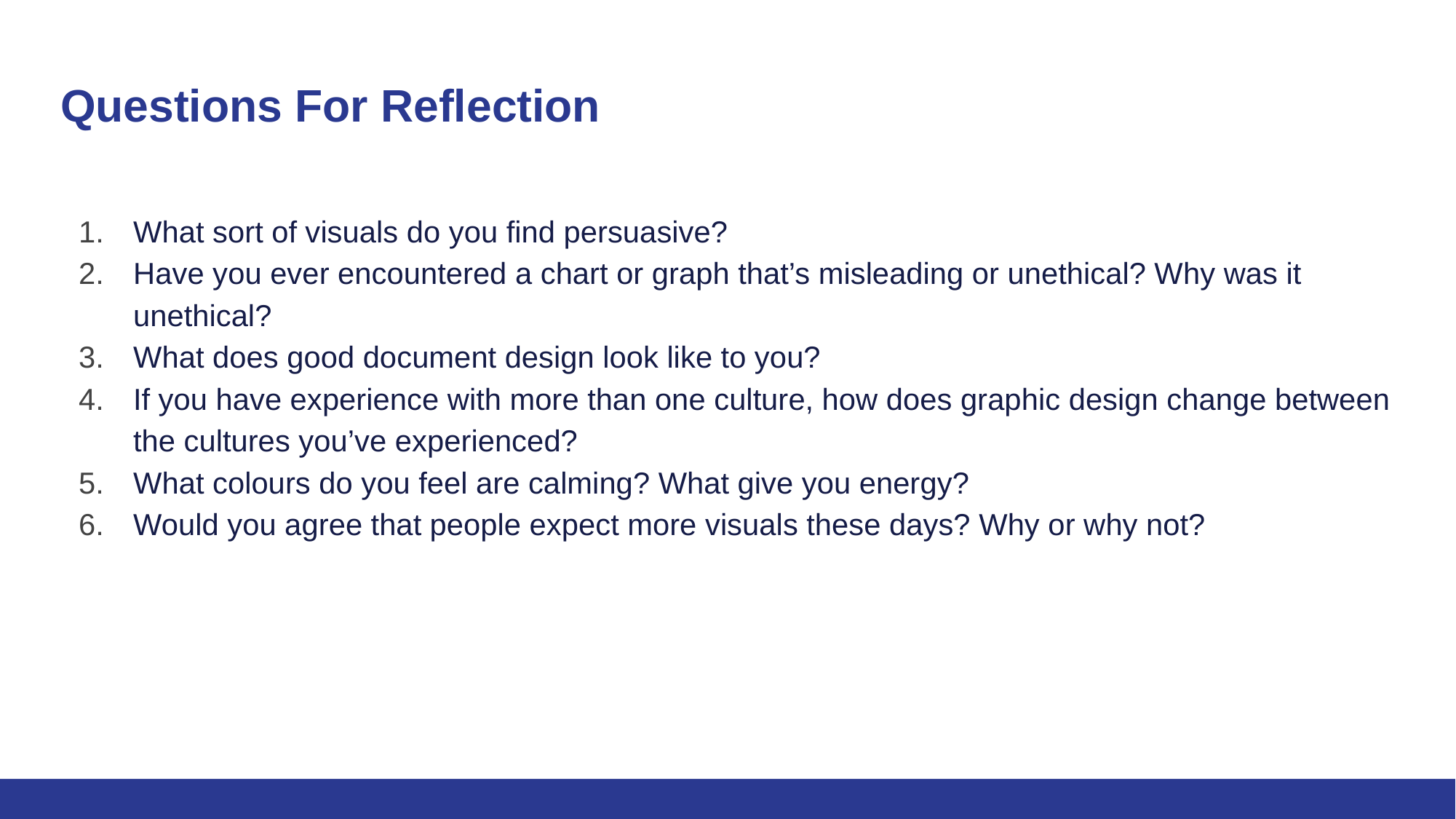

# Questions For Reflection
What sort of visuals do you find persuasive?
Have you ever encountered a chart or graph that’s misleading or unethical? Why was it unethical?
What does good document design look like to you?
If you have experience with more than one culture, how does graphic design change between the cultures you’ve experienced?
What colours do you feel are calming? What give you energy?
Would you agree that people expect more visuals these days? Why or why not?